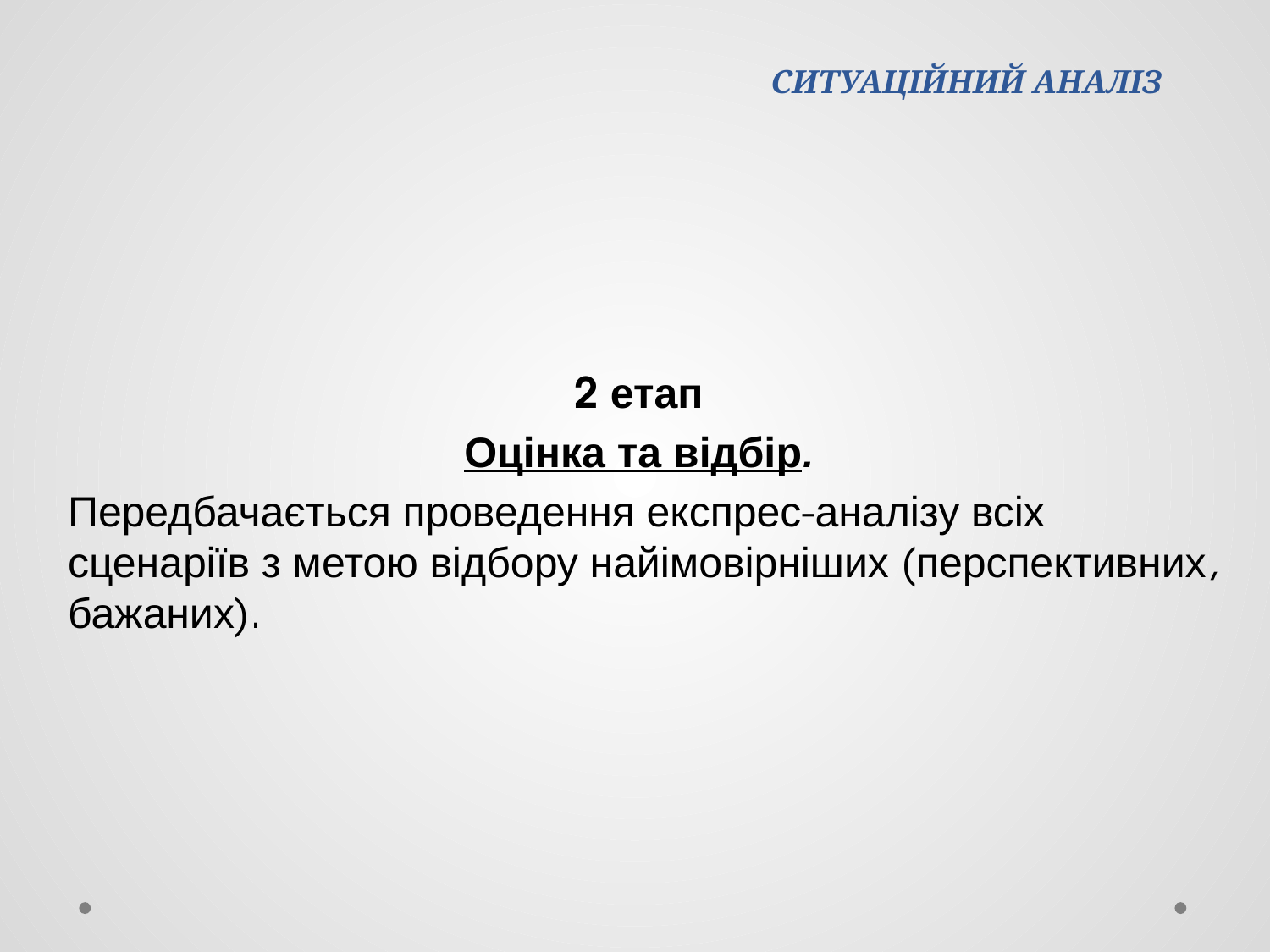

# СИТУАЦІЙНИЙ АНАЛІЗ
2 етап
Оцінка та відбір.
Передбачається проведення експрес-аналізу всіх сценаріїв з метою відбору найімовірніших (перспективних, бажаних).